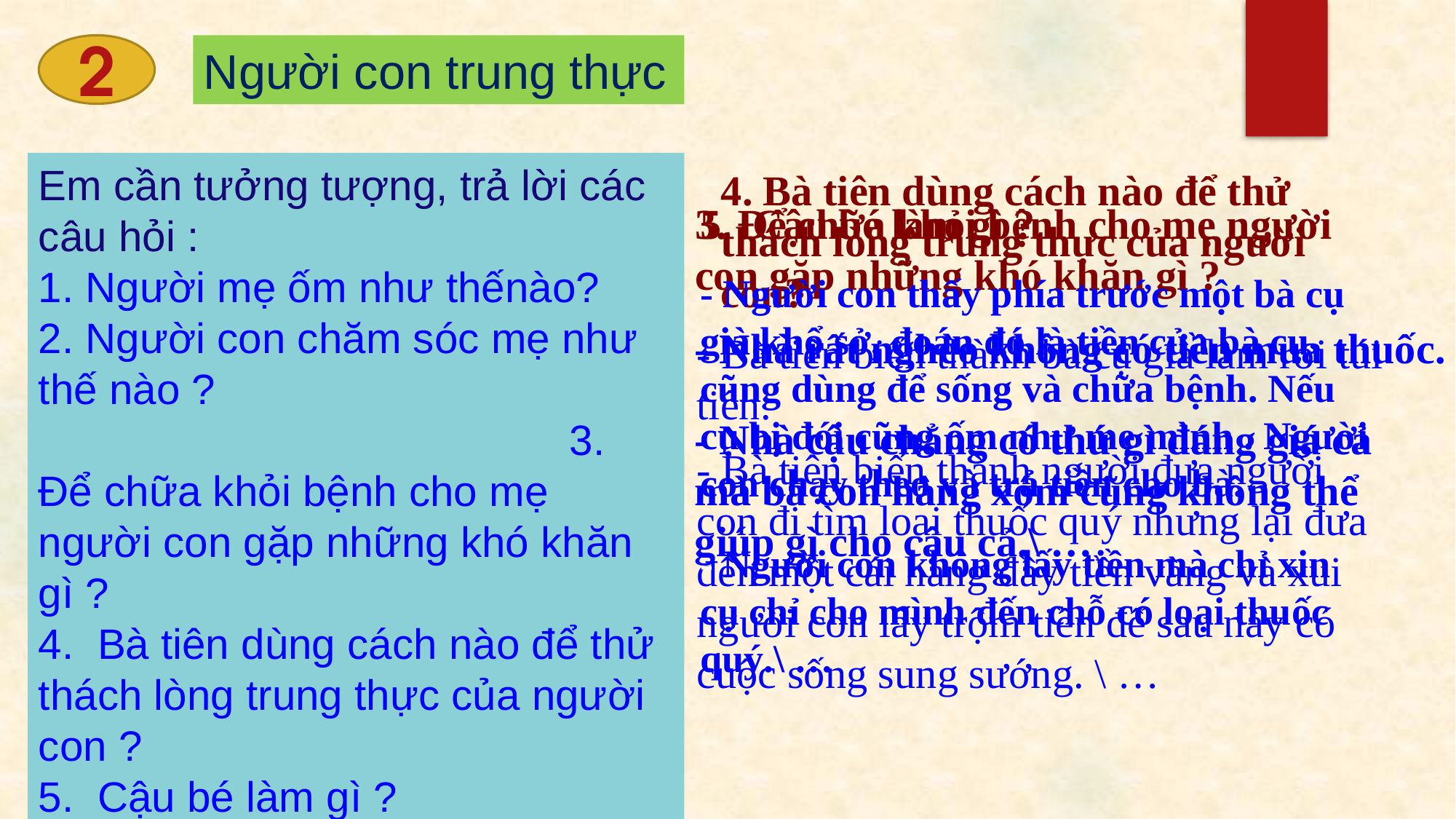

2
Người con trung thực
Em cần tưởng tượng, trả lời các câu hỏi :
1. Người mẹ ốm như thếnào?
2. Người con chăm sóc mẹ như thế nào ?                                                                                    3.  Để chữa khỏi bệnh cho mẹ người con gặp những khó khăn gì ?
4.  Bà tiên dùng cách nào để thử thách lòng trung thực của người con ?
5.  Cậu bé làm gì ?
4. Bà tiên dùng cách nào để thử thách lòng trung thực của người con?
3. Để chữa khỏi bệnh cho mẹ người con gặp những khó khăn gì ?
5.  Cậu bé làm gì ?
- Người con thấy phía trước một bà cụ già khổ sở, đoán đó là tiền của bà cụ cũng dùng để sống và chữa bệnh. Nếu cụ bị đói cũng ốm như mẹ mình . Người con chạy theo và trả tiền cho bà.
- Nhà rất nghèo không có tiền mua thuốc.
- Bà tiên biến thành bà cụ già làm rơi túi tiền.
- Nhà cậu chẳng có thứ gì đáng giá cả mà bà con hàng xóm cũng không thể giúp gì cho cậu cả.\ …
- Bà tiên biến thành người đưa người con đi tìm loại thuốc quý nhưng lại đưa  đến một cái hang đầy tiền vàng và xui người con lấy trộm tiền để sau này có cuộc sống sung sướng. \ …
- Người con không lấy tiền mà chỉ xin cụ chỉ cho mình đến chỗ có loại thuốc quý.\ …